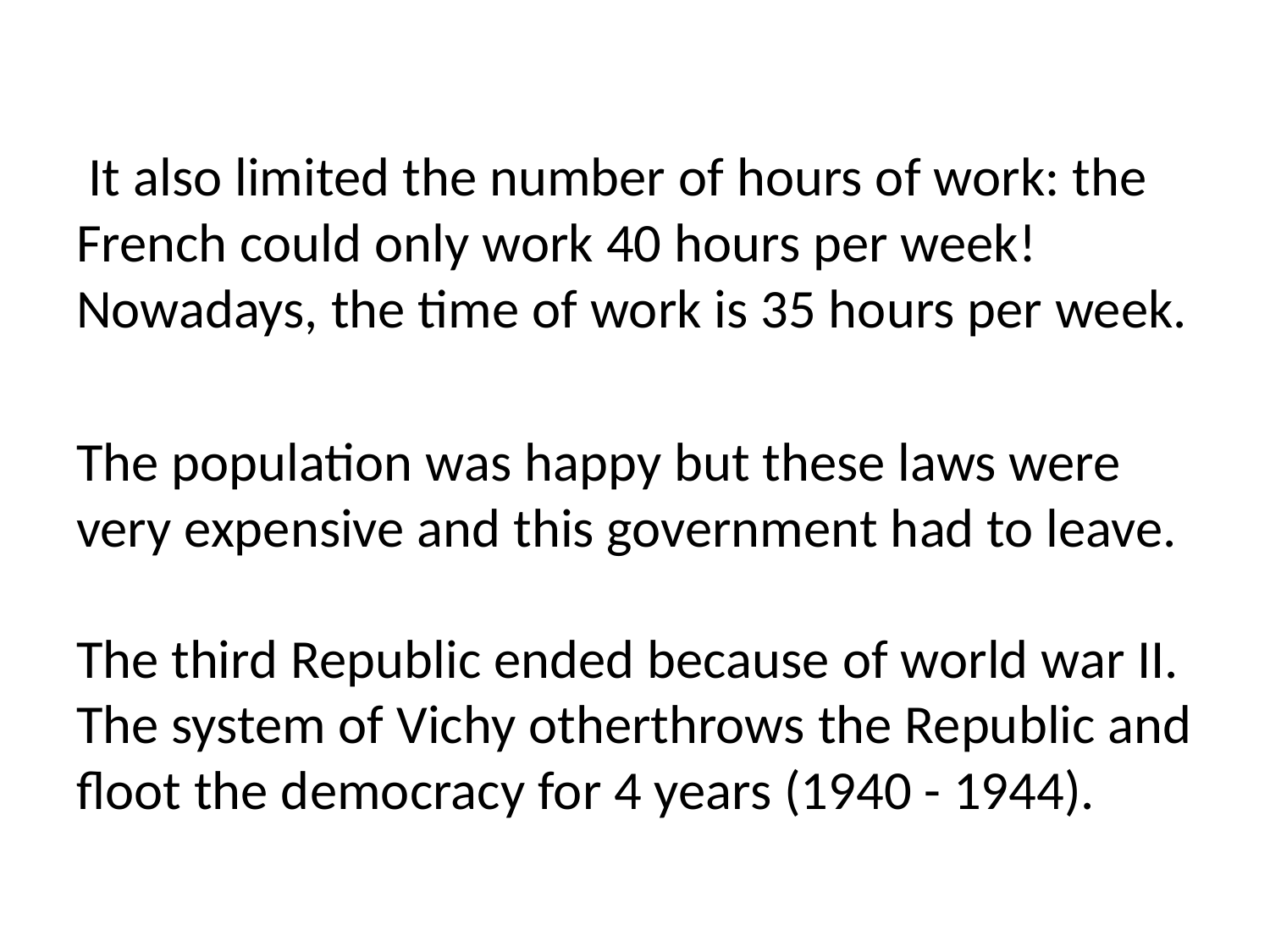

It also limited the number of hours of work: the French could only work 40 hours per week!
Nowadays, the time of work is 35 hours per week.

The population was happy but these laws were very expensive and this government had to leave.
 
The third Republic ended because of world war II. The system of Vichy otherthrows the Republic and floot the democracy for 4 years (1940 - 1944).